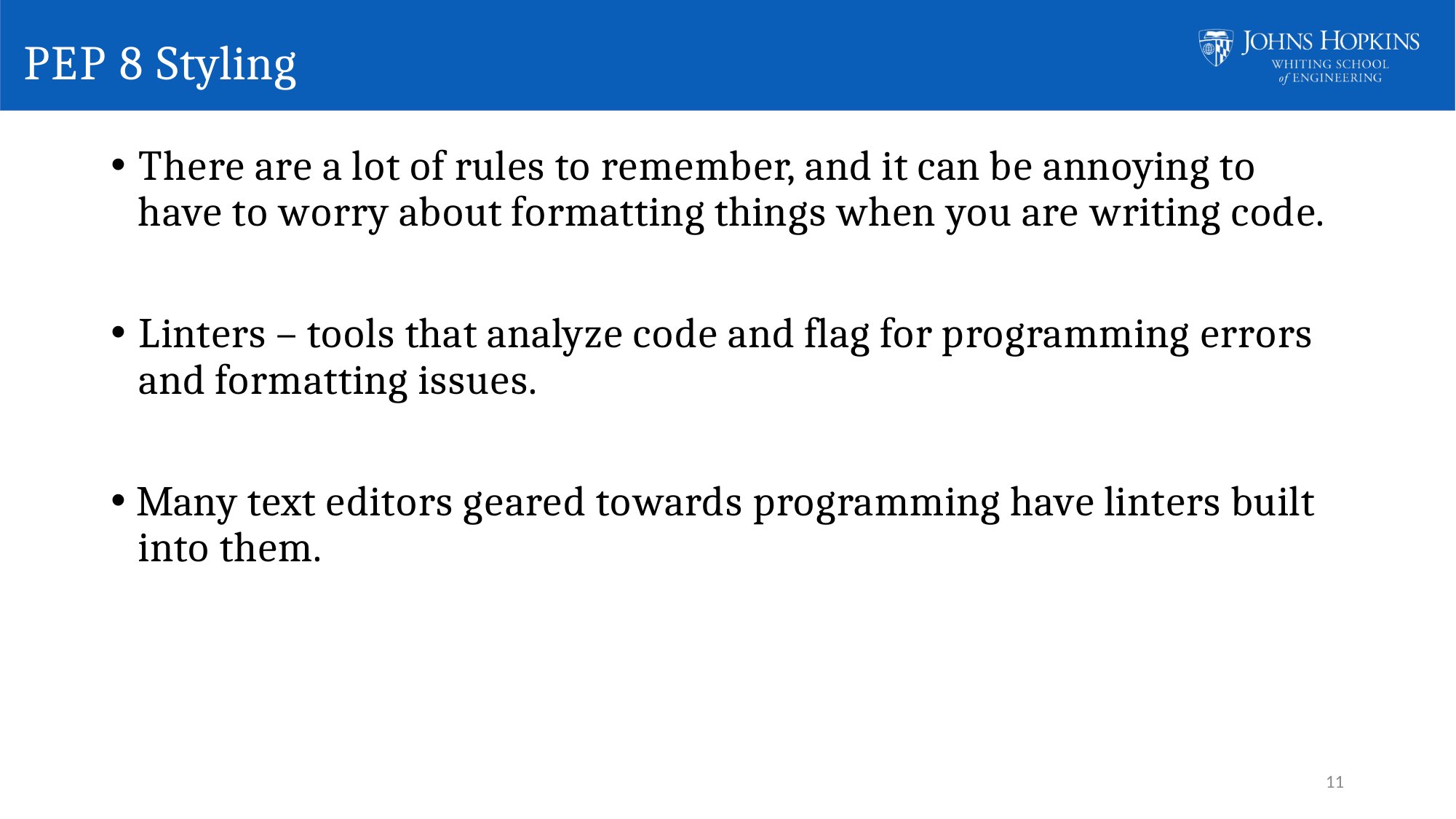

# PEP 8 Styling
There are a lot of rules to remember, and it can be annoying to have to worry about formatting things when you are writing code.

Linters – tools that analyze code and flag for programming errors and formatting issues.

Many text editors geared towards programming have linters built into them.
11